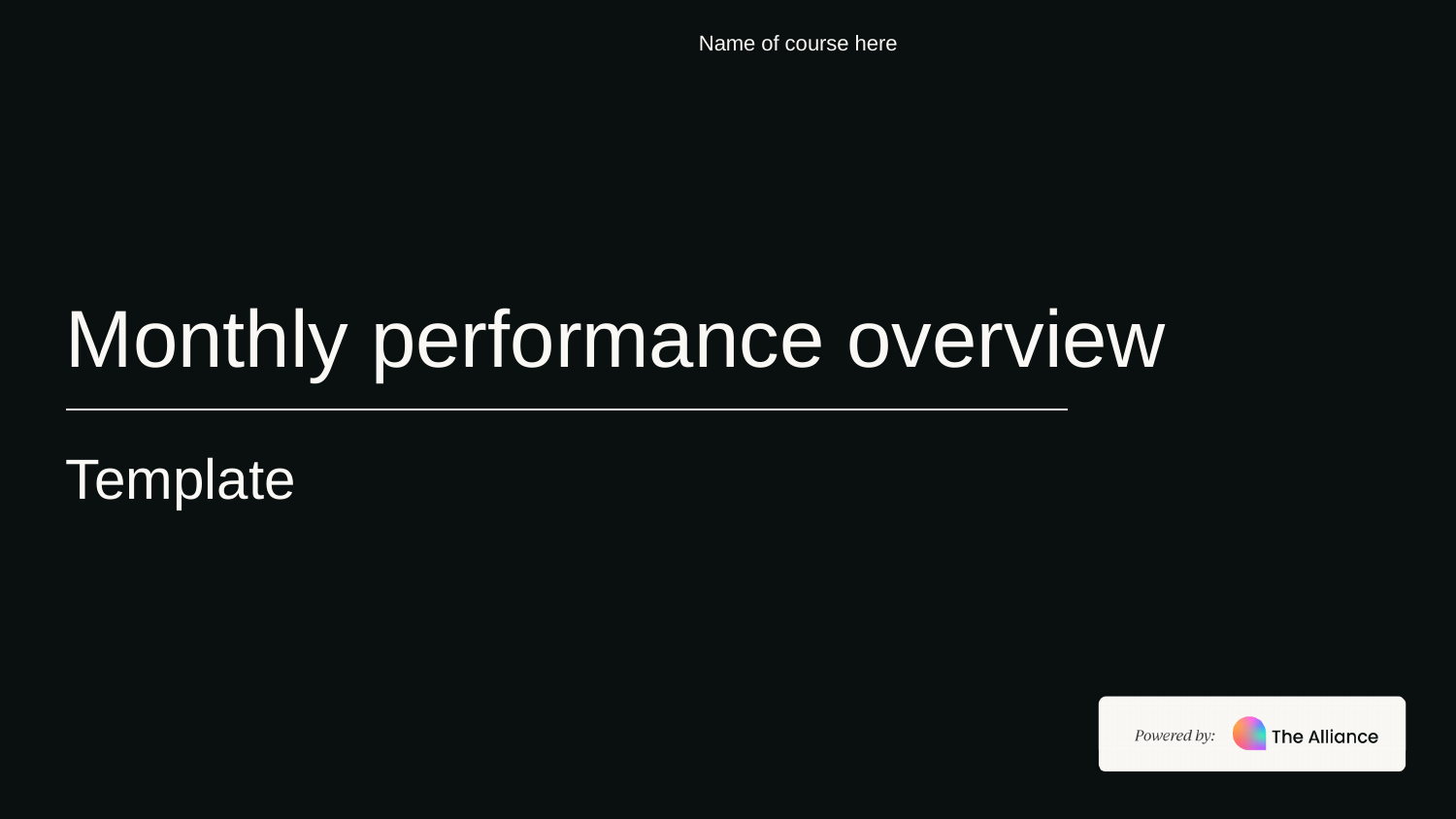

Name of course here
# Monthly performance overview
Template